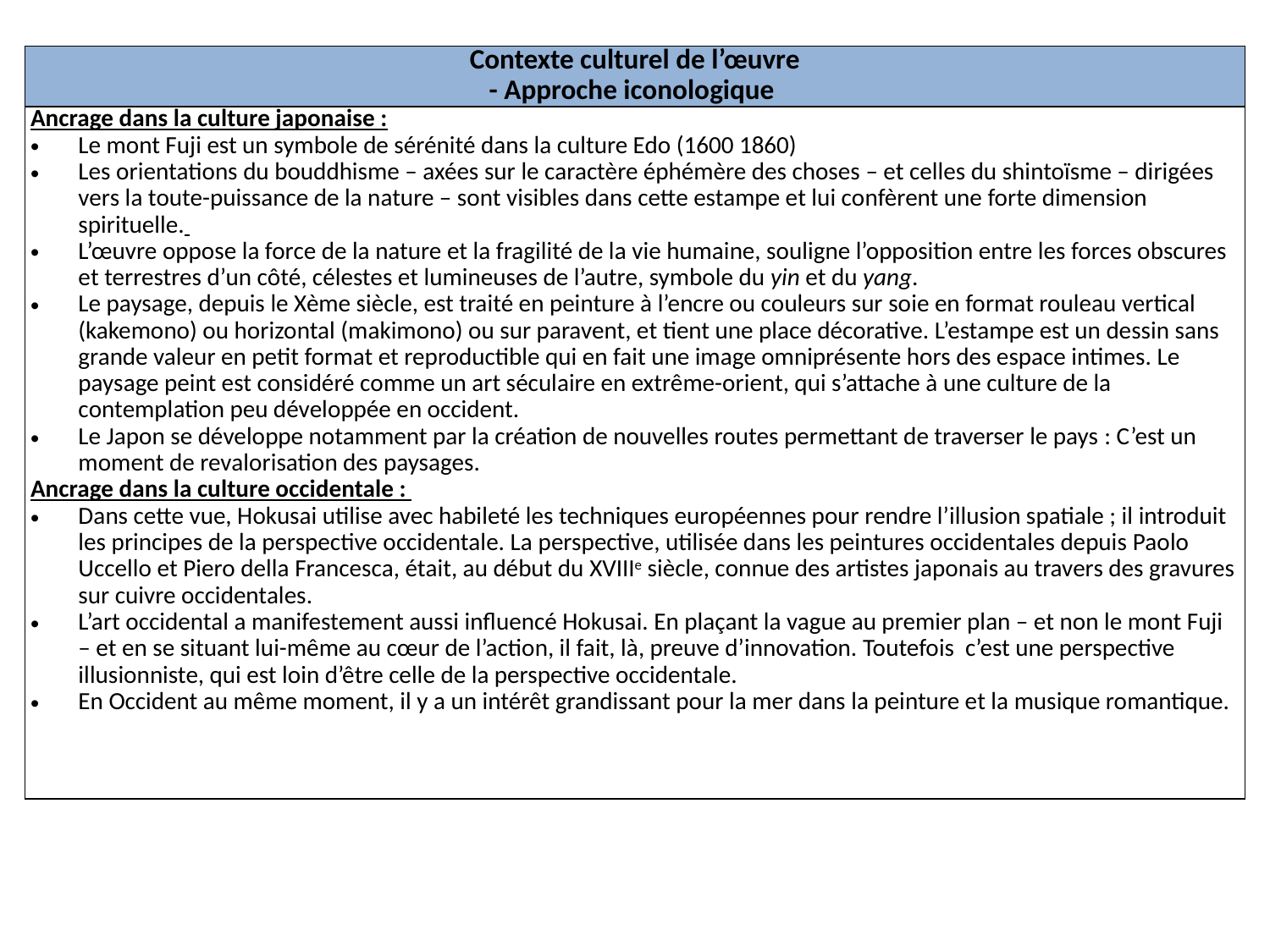

| Contexte culturel de l’œuvre - Approche iconologique |
| --- |
| Ancrage dans la culture japonaise : Le mont Fuji est un symbole de sérénité dans la culture Edo (1600 1860) Les orientations du bouddhisme – axées sur le caractère éphémère des choses – et celles du shintoïsme – dirigées vers la toute-puissance de la nature – sont visibles dans cette estampe et lui confèrent une forte dimension spirituelle. L’œuvre oppose la force de la nature et la fragilité de la vie humaine, souligne l’opposition entre les forces obscures et terrestres d’un côté, célestes et lumineuses de l’autre, symbole du yin et du yang. Le paysage, depuis le Xème siècle, est traité en peinture à l’encre ou couleurs sur soie en format rouleau vertical (kakemono) ou horizontal (makimono) ou sur paravent, et tient une place décorative. L’estampe est un dessin sans grande valeur en petit format et reproductible qui en fait une image omniprésente hors des espace intimes. Le paysage peint est considéré comme un art séculaire en extrême-orient, qui s’attache à une culture de la contemplation peu développée en occident. Le Japon se développe notamment par la création de nouvelles routes permettant de traverser le pays : C’est un moment de revalorisation des paysages. Ancrage dans la culture occidentale : Dans cette vue, Hokusai utilise avec habileté les techniques européennes pour rendre l’illusion spatiale ; il introduit les principes de la perspective occidentale. La perspective, utilisée dans les peintures occidentales depuis Paolo Uccello et Piero della Francesca, était, au début du XVIIIe siècle, connue des artistes japonais au travers des gravures sur cuivre occidentales. L’art occidental a manifestement aussi influencé Hokusai. En plaçant la vague au premier plan – et non le mont Fuji – et en se situant lui-même au cœur de l’action, il fait, là, preuve d’innovation. Toutefois c’est une perspective illusionniste, qui est loin d’être celle de la perspective occidentale. En Occident au même moment, il y a un intérêt grandissant pour la mer dans la peinture et la musique romantique. |